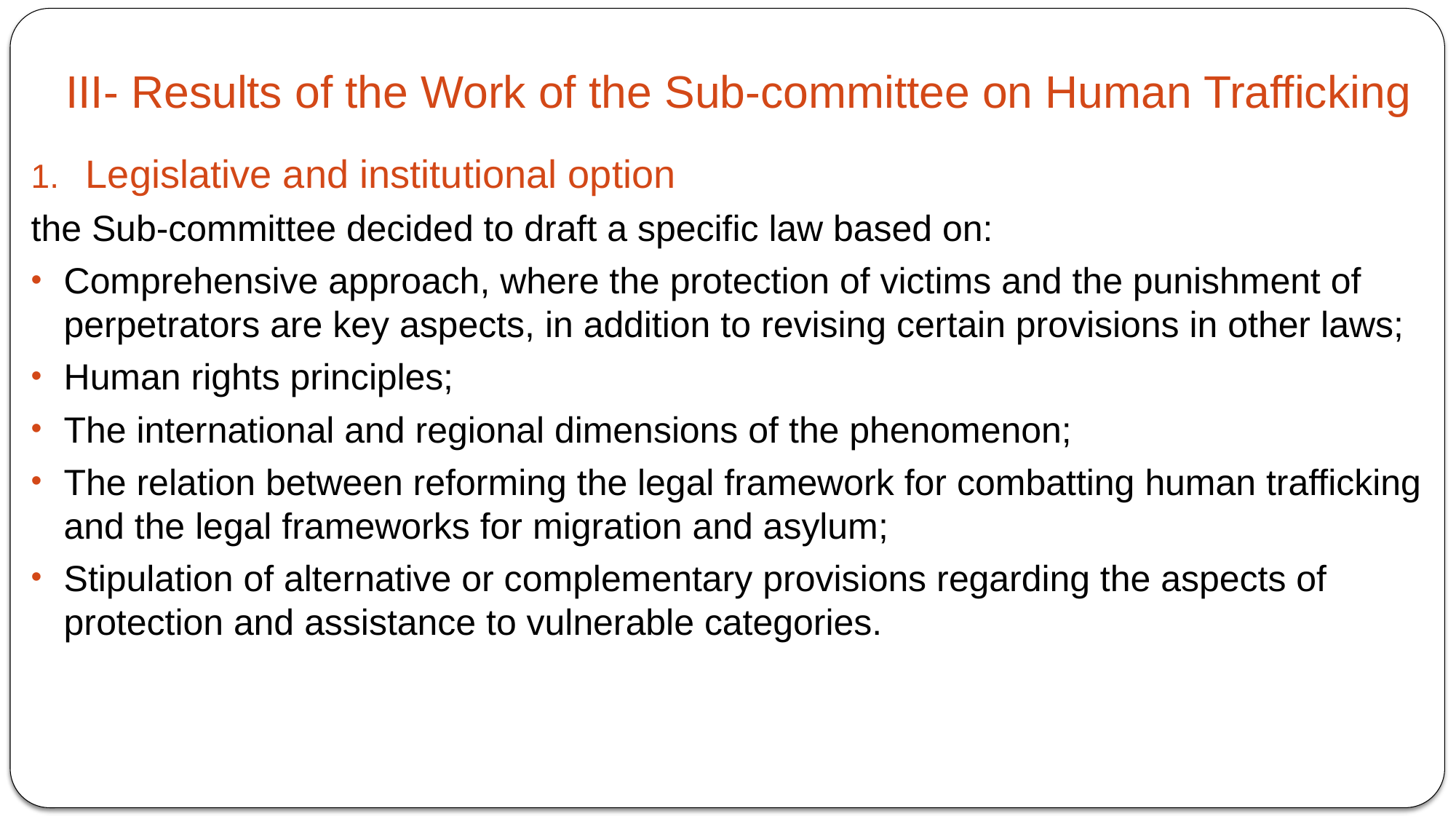

# III- Results of the Work of the Sub-committee on Human Trafficking
Legislative and institutional option
the Sub-committee decided to draft a specific law based on:
Comprehensive approach, where the protection of victims and the punishment of perpetrators are key aspects, in addition to revising certain provisions in other laws;
Human rights principles;
The international and regional dimensions of the phenomenon;
The relation between reforming the legal framework for combatting human trafficking and the legal frameworks for migration and asylum;
Stipulation of alternative or complementary provisions regarding the aspects of protection and assistance to vulnerable categories.